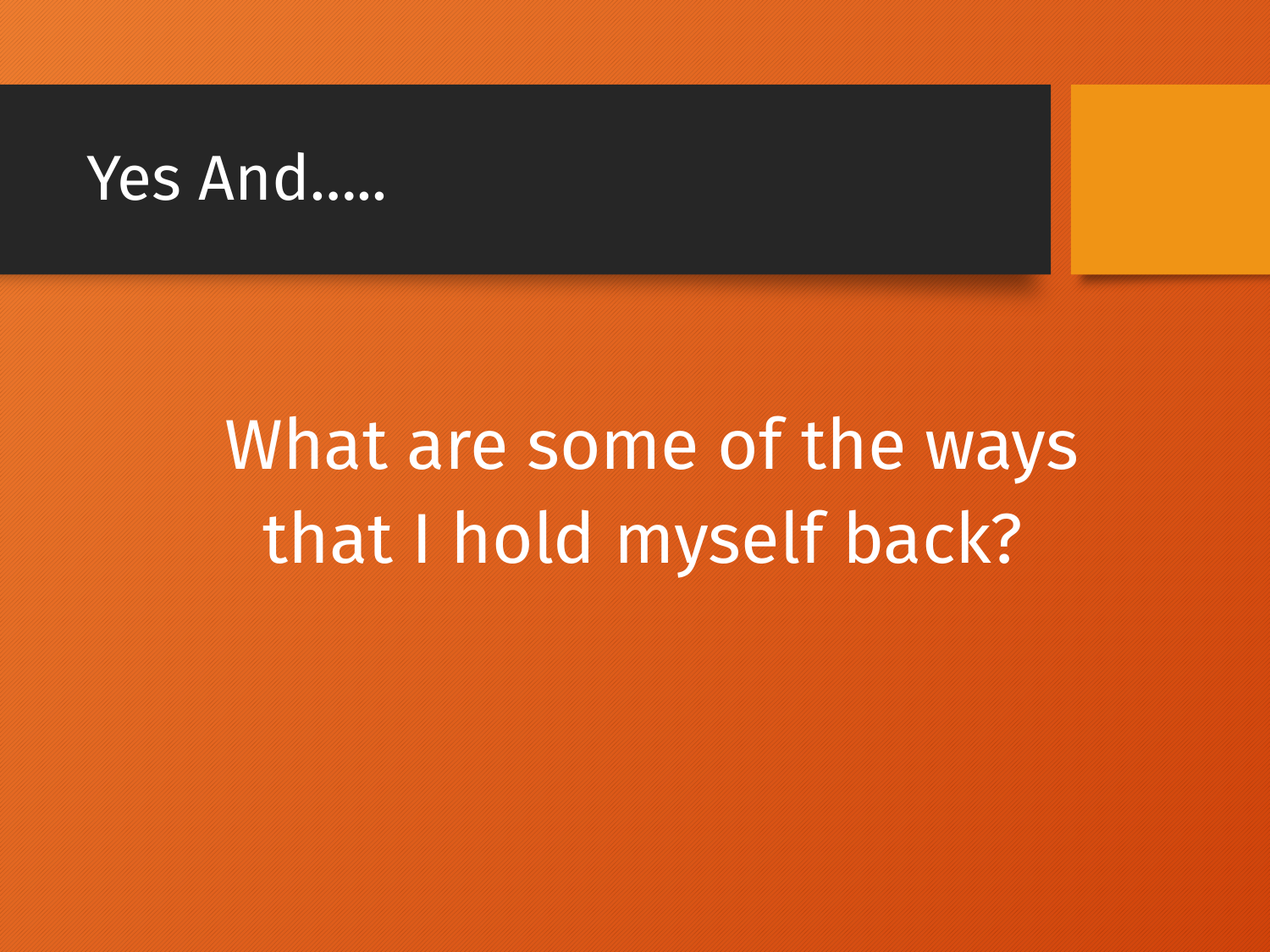

# Yes And…..
What are some of the ways
that I hold myself back?